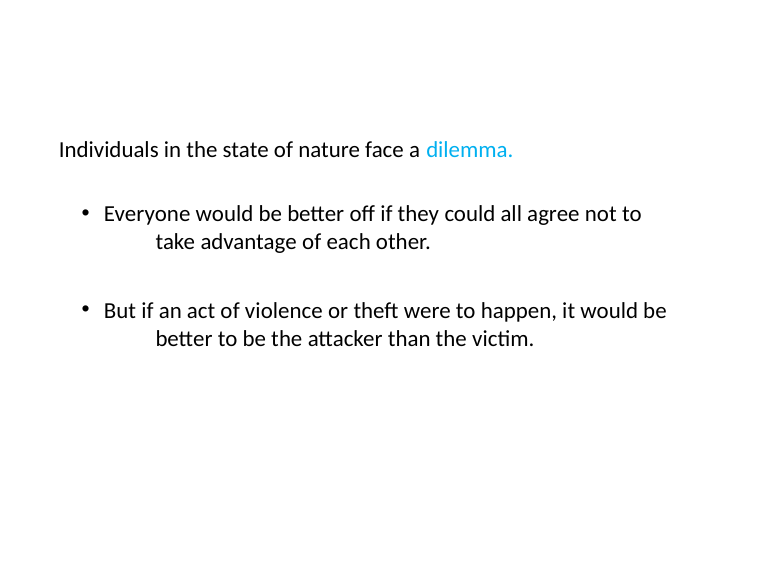

Individuals in the state of nature face a dilemma.

Everyone would be better off if they could all agree not to 	take advantage of each other.

But if an act of violence or theft were to happen, it would be 	better to be the attacker than the victim.